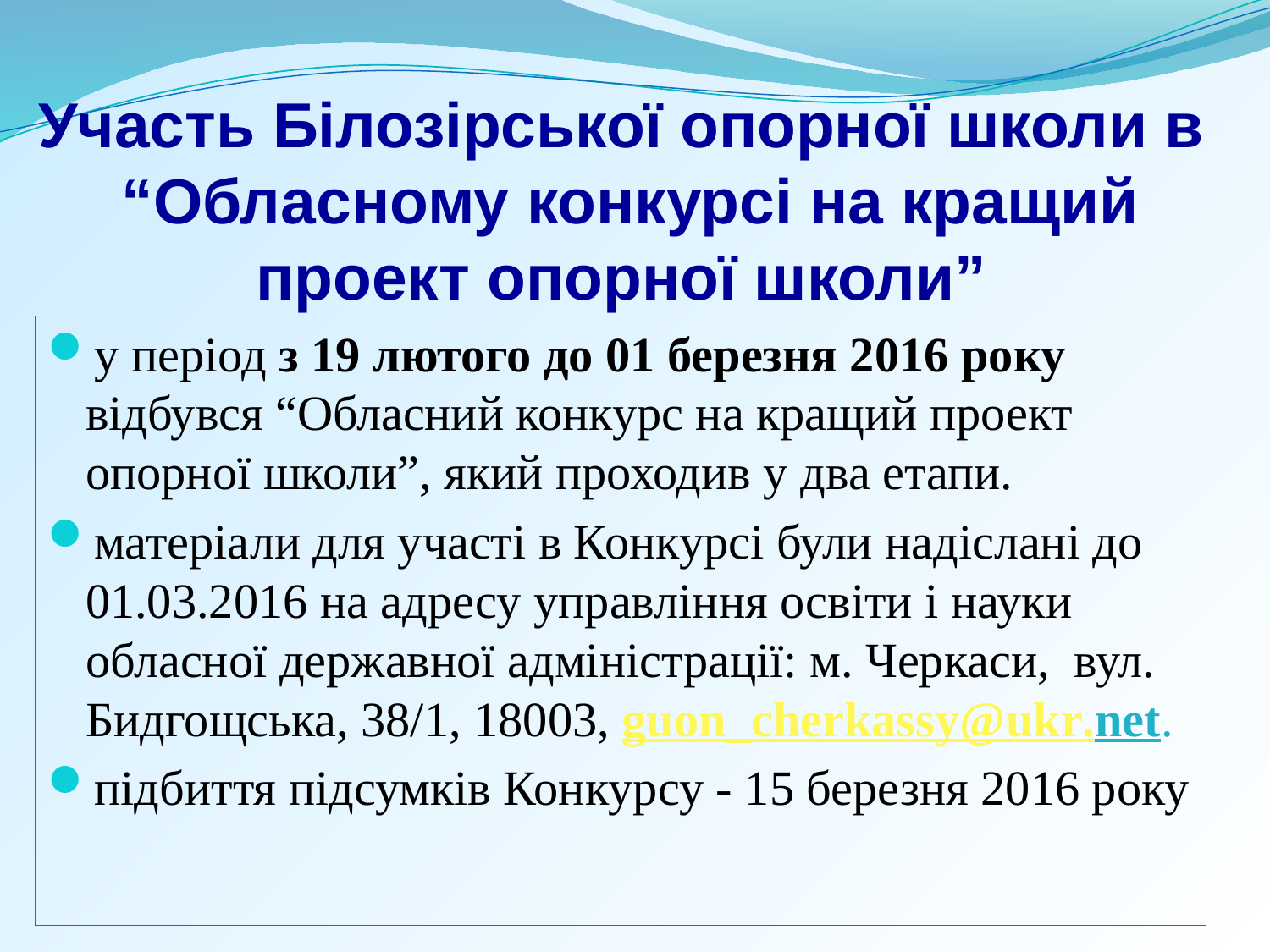

# Участь Білозірської опорної школи в “Обласному конкурсі на кращий проект опорної школи”
у період з 19 лютого до 01 березня 2016 року відбувся “Обласний конкурс на кращий проект опорної школи”, який проходив у два етапи.
матеріали для участі в Конкурсі були надіслані до 01.03.2016 на адресу управління освіти і науки обласної державної адміністрації: м. Черкаси,  вул. Бидгощська, 38/1, 18003, guon_cherkassy@ukr.net.
підбиття підсумків Конкурсу - 15 березня 2016 року